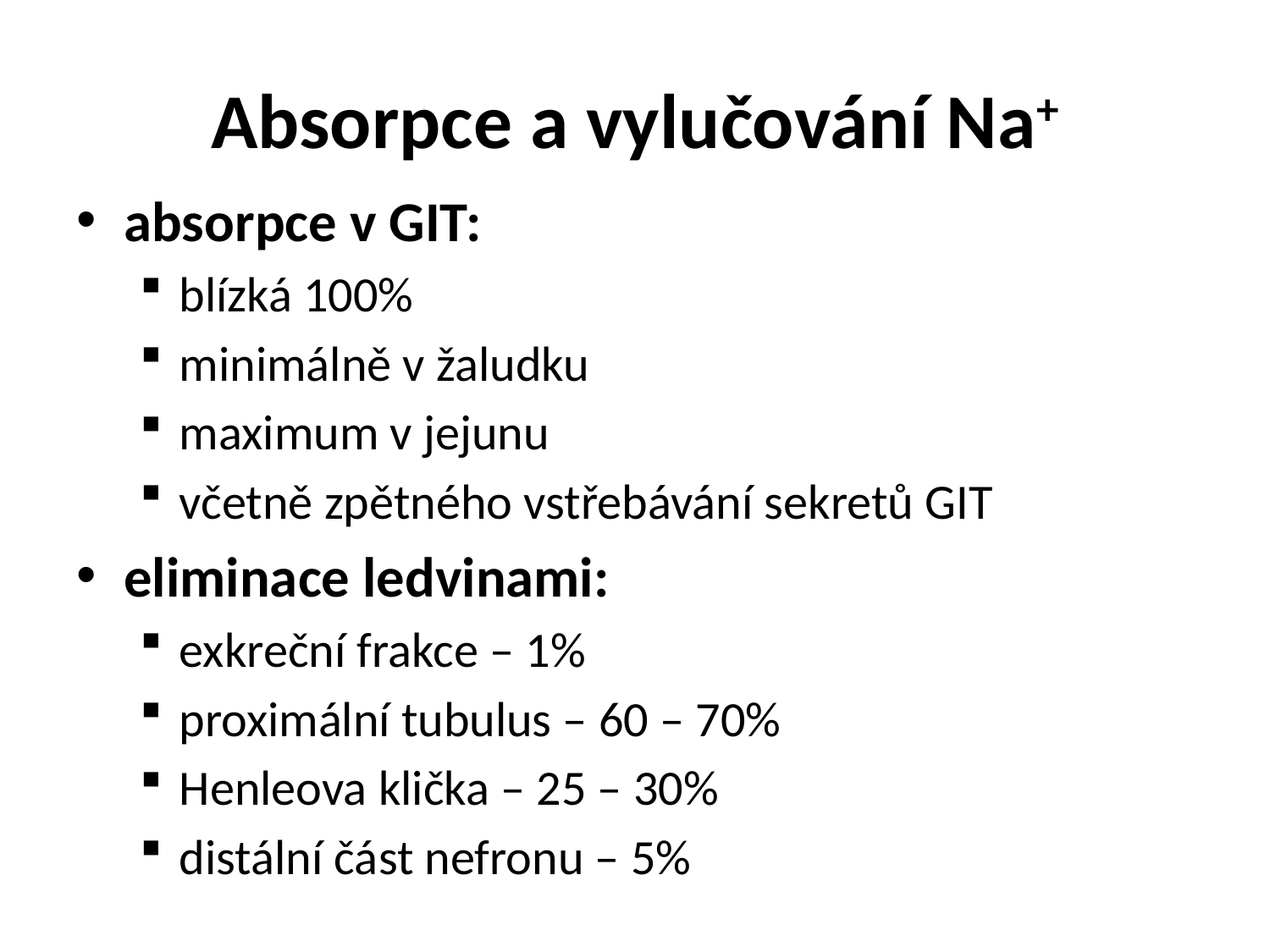

# Absorpce a vylučování Na+
absorpce v GIT:
blízká 100%
minimálně v žaludku
maximum v jejunu
včetně zpětného vstřebávání sekretů GIT
eliminace ledvinami:
exkreční frakce – 1%
proximální tubulus – 60 – 70%
Henleova klička – 25 – 30%
distální část nefronu – 5%